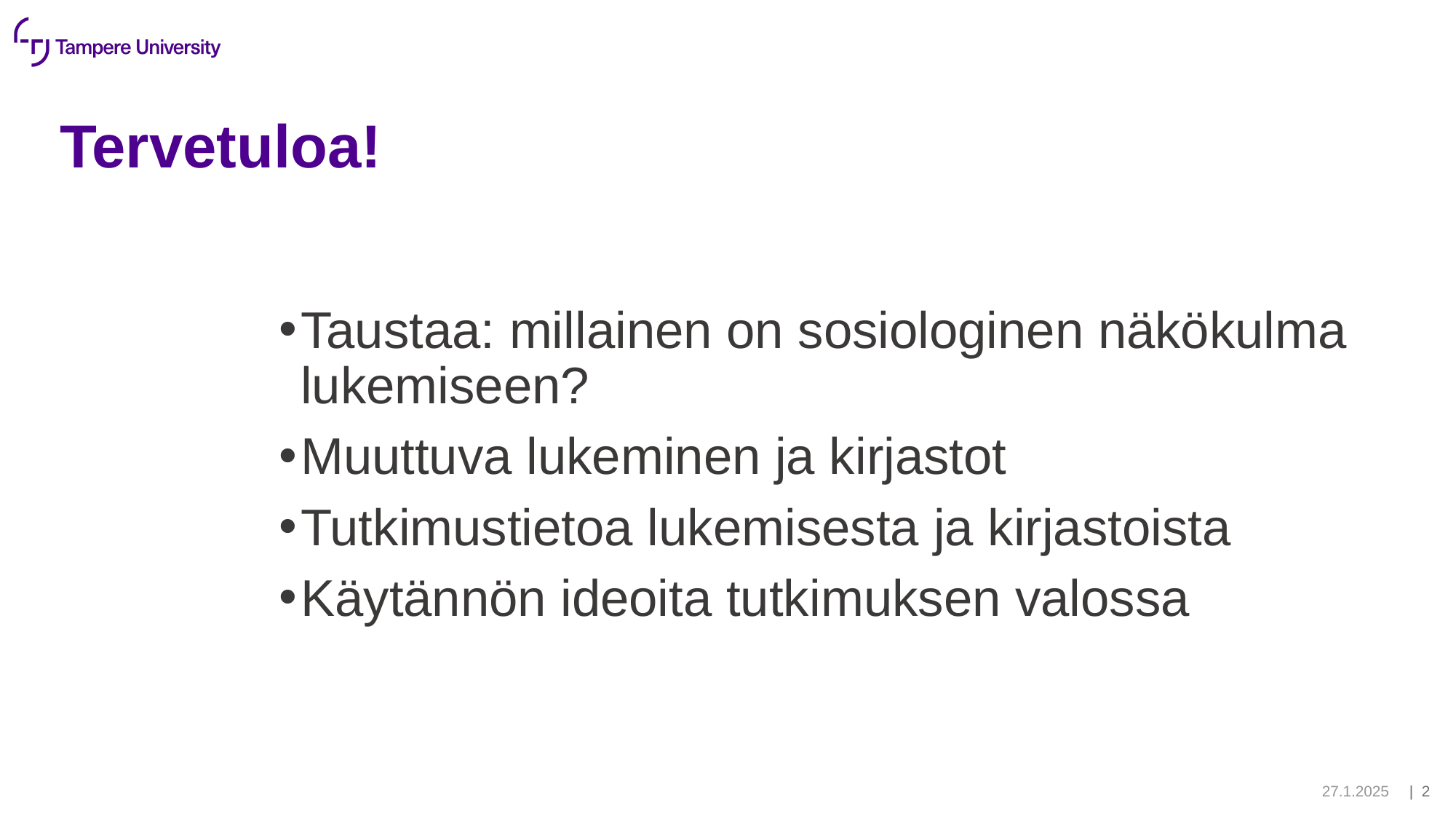

# Tervetuloa!
Taustaa: millainen on sosiologinen näkökulma lukemiseen?
Muuttuva lukeminen ja kirjastot
Tutkimustietoa lukemisesta ja kirjastoista
Käytännön ideoita tutkimuksen valossa
27.1.2025
|  2